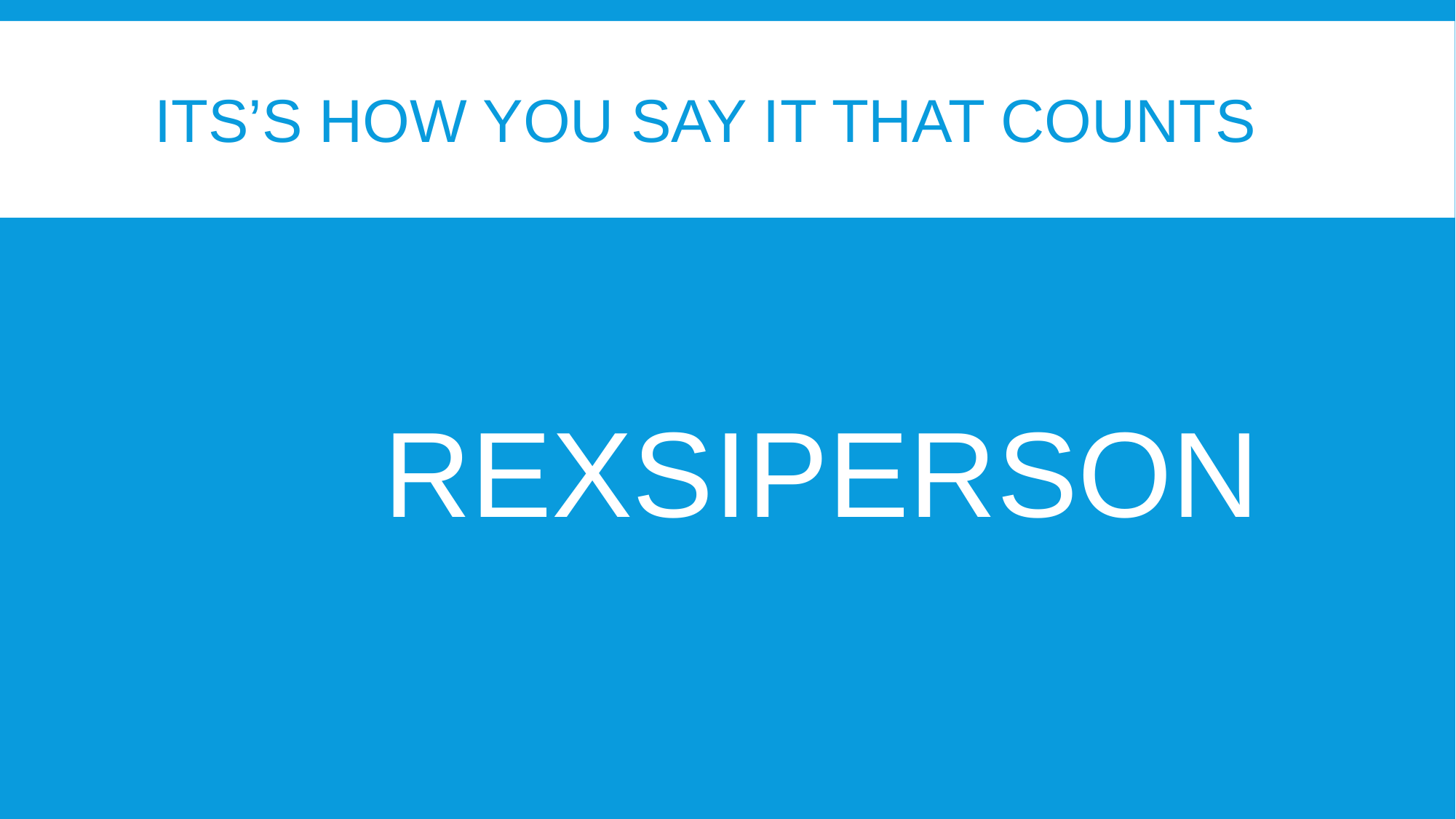

# Its’s how you say it that counts

      REXSIPERSON